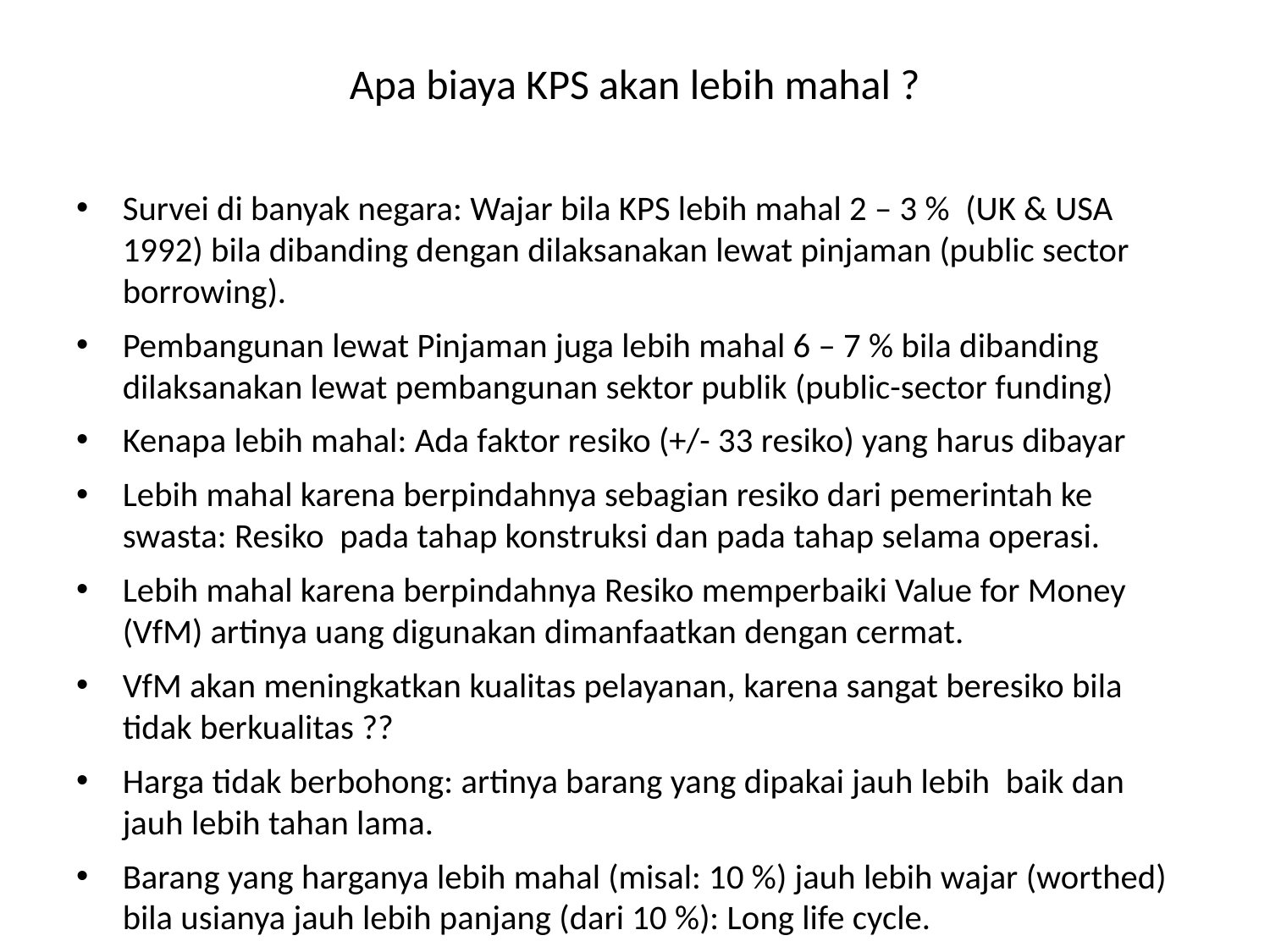

# Apa biaya KPS akan lebih mahal ?
Survei di banyak negara: Wajar bila KPS lebih mahal 2 – 3 %  (UK & USA 1992) bila dibanding dengan dilaksanakan lewat pinjaman (public sector borrowing).
Pembangunan lewat Pinjaman juga lebih mahal 6 – 7 % bila dibanding dilaksanakan lewat pembangunan sektor publik (public-sector funding)
Kenapa lebih mahal: Ada faktor resiko (+/- 33 resiko) yang harus dibayar
Lebih mahal karena berpindahnya sebagian resiko dari pemerintah ke swasta: Resiko  pada tahap konstruksi dan pada tahap selama operasi.
Lebih mahal karena berpindahnya Resiko memperbaiki Value for Money (VfM) artinya uang digunakan dimanfaatkan dengan cermat.
VfM akan meningkatkan kualitas pelayanan, karena sangat beresiko bila tidak berkualitas ??
Harga tidak berbohong: artinya barang yang dipakai jauh lebih  baik dan jauh lebih tahan lama.
Barang yang harganya lebih mahal (misal: 10 %) jauh lebih wajar (worthed) bila usianya jauh lebih panjang (dari 10 %): Long life cycle.